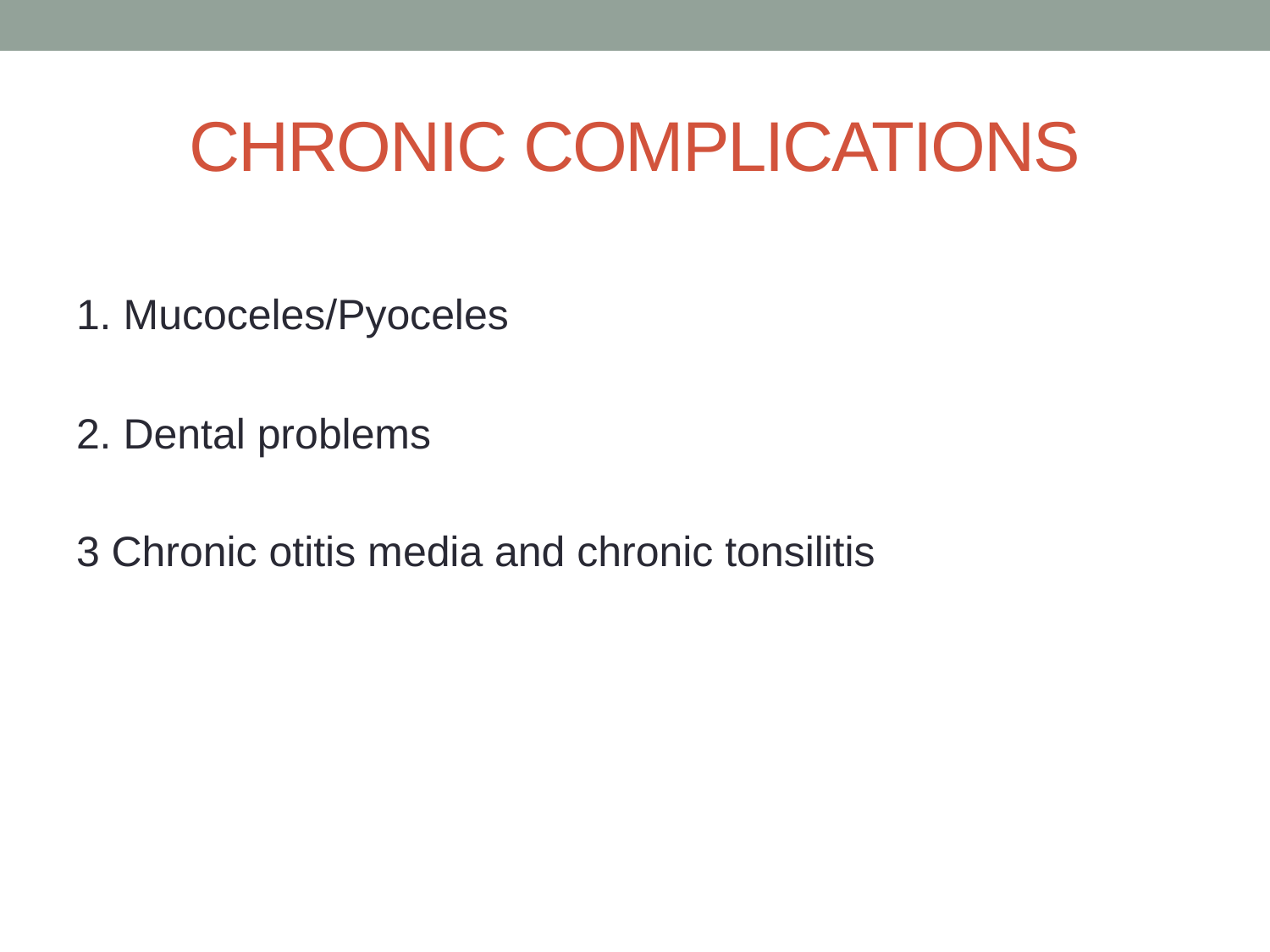

# CHRONIC COMPLICATIONS

1. Mucoceles/Pyoceles

2. Dental problems

3 Chronic otitis media and chronic tonsilitis